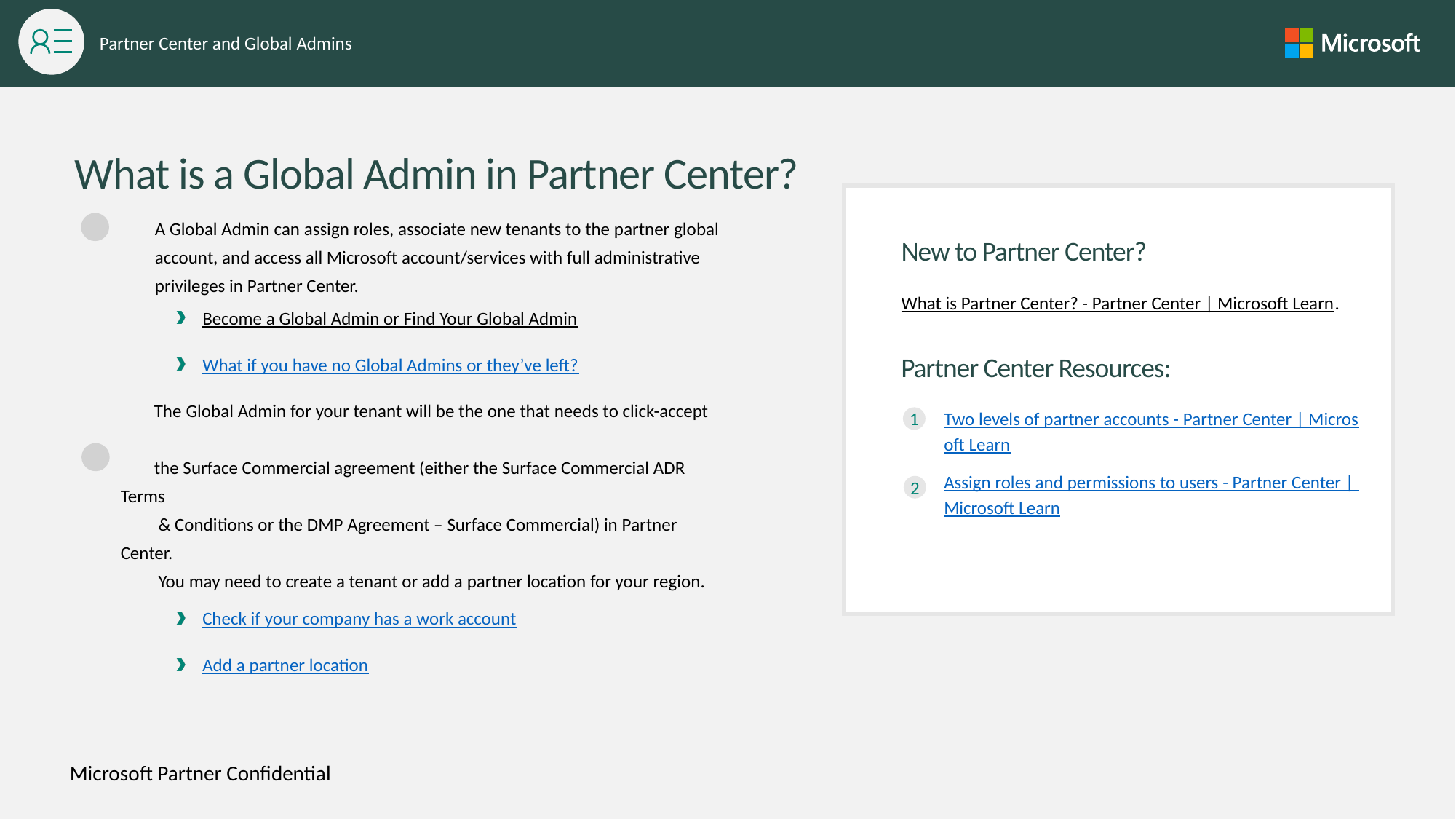

What is a Global Admin in Partner Center?

A Global Admin can assign roles, associate new tenants to the partner global account, and access all Microsoft account/services with full administrative privileges in Partner Center.
Become a Global Admin or Find Your Global Admin
What if you have no Global Admins or they’ve left?
        The Global Admin for your tenant will be the one that needs to click-accept
        the Surface Commercial agreement (either the Surface Commercial ADR Terms
         & Conditions or the DMP Agreement – Surface Commercial) in Partner Center.
         You may need to create a tenant or add a partner location for your region.
Check if your company has a work account
Add a partner location

New to Partner Center?
What is Partner Center? - Partner Center | Microsoft Learn.
Partner Center Resources:
Two levels of partner accounts - Partner Center | Microsoft Learn
Assign roles and permissions to users - Partner Center | Microsoft Learn
1

2
Microsoft Partner Confidential